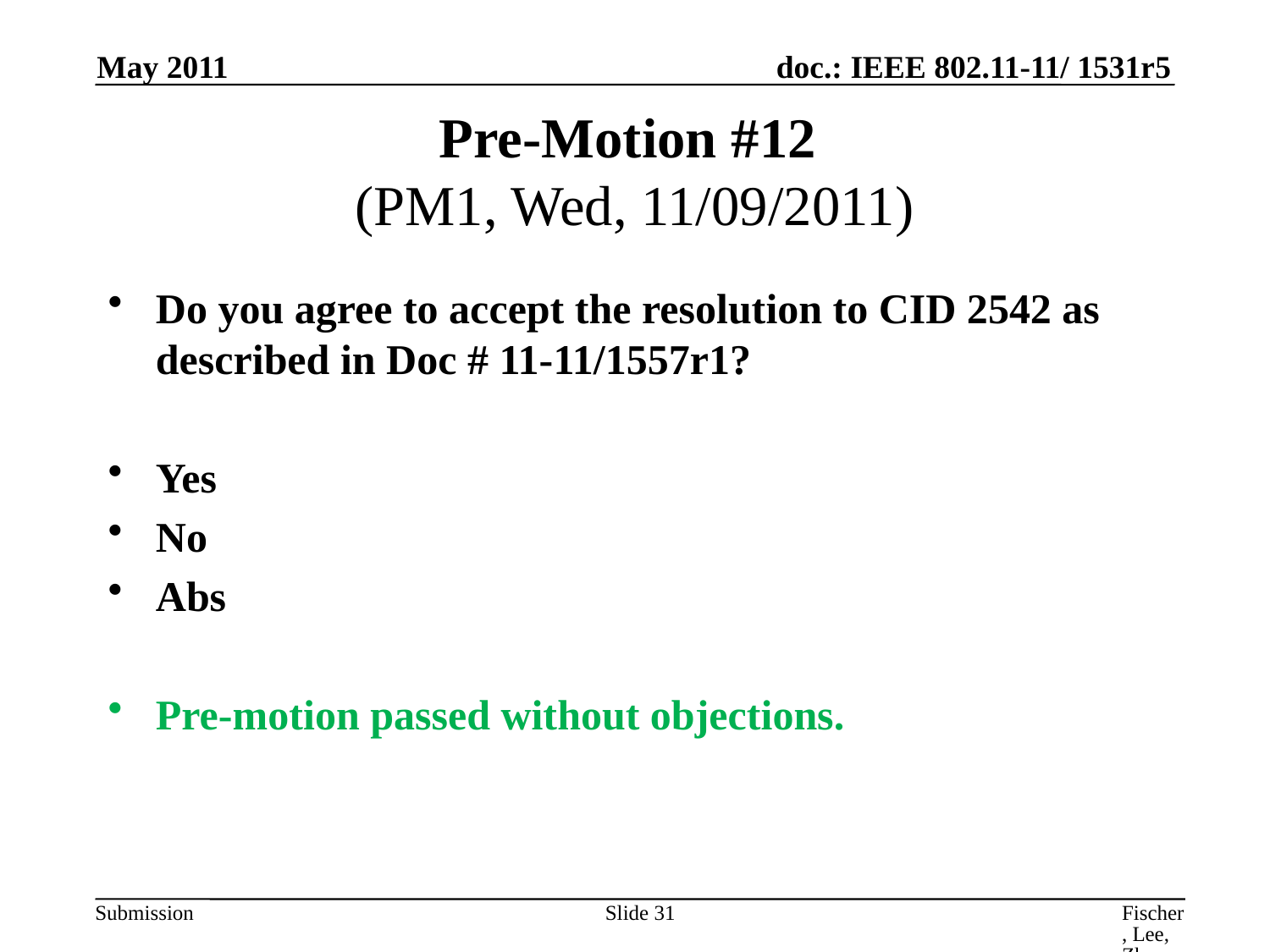

May 2011
# Pre-Motion #12 (PM1, Wed, 11/09/2011)
Do you agree to accept the resolution to CID 2542 as described in Doc # 11-11/1557r1?

Yes
No
Abs

Pre-motion passed without objections.

Slide 31
Fischer, Lee, Zhu